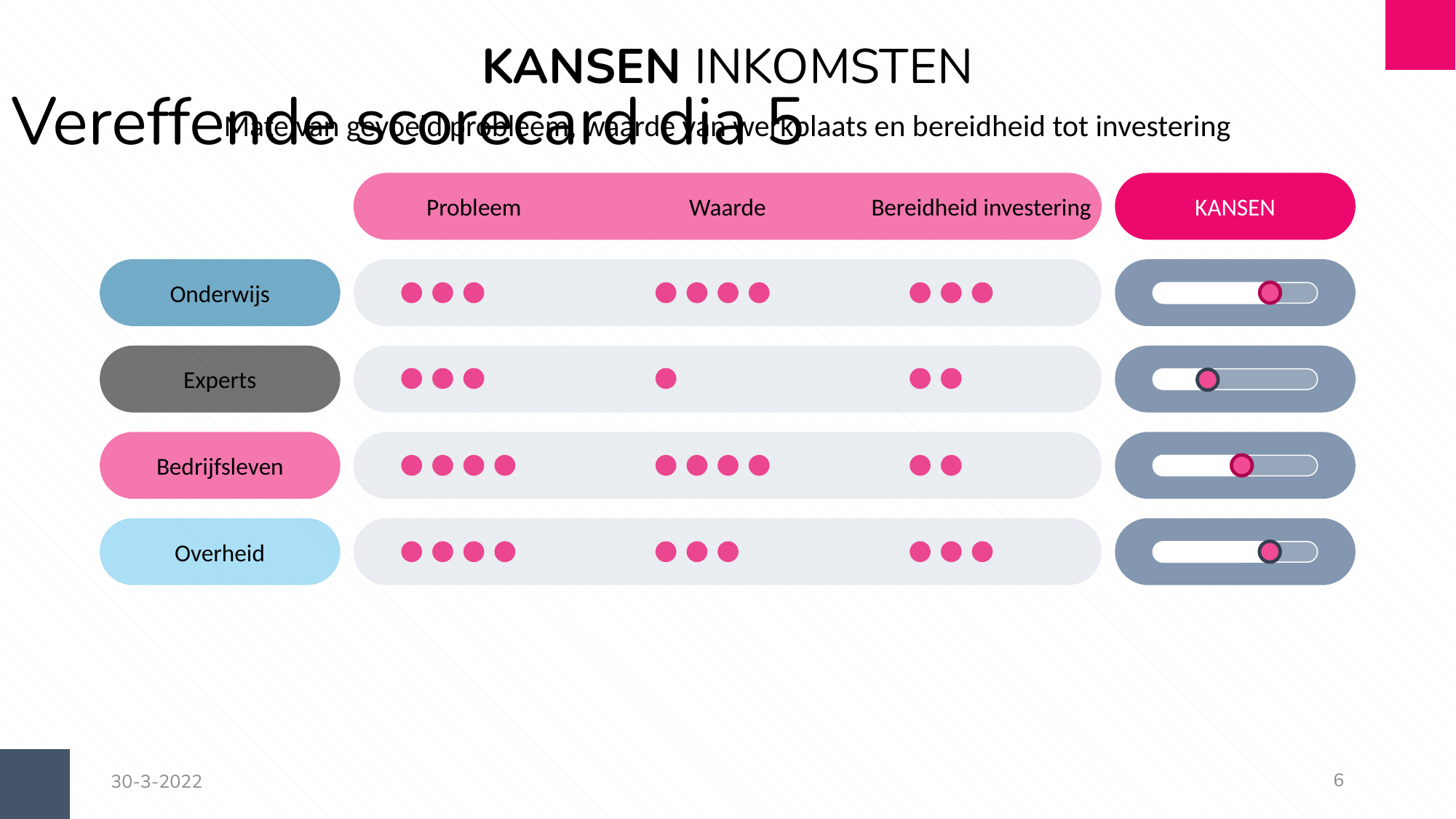

KANSEN INKOMSTEN
Vereffende scorecard dia 5
Mate van gevoeld probleem, waarde van werkplaats en bereidheid tot investering

Probleem
Waarde
Bereidheid investering
KANSEN

Onderwijs

Experts

Bedrijfsleven

Overheid

30-3-2022
6